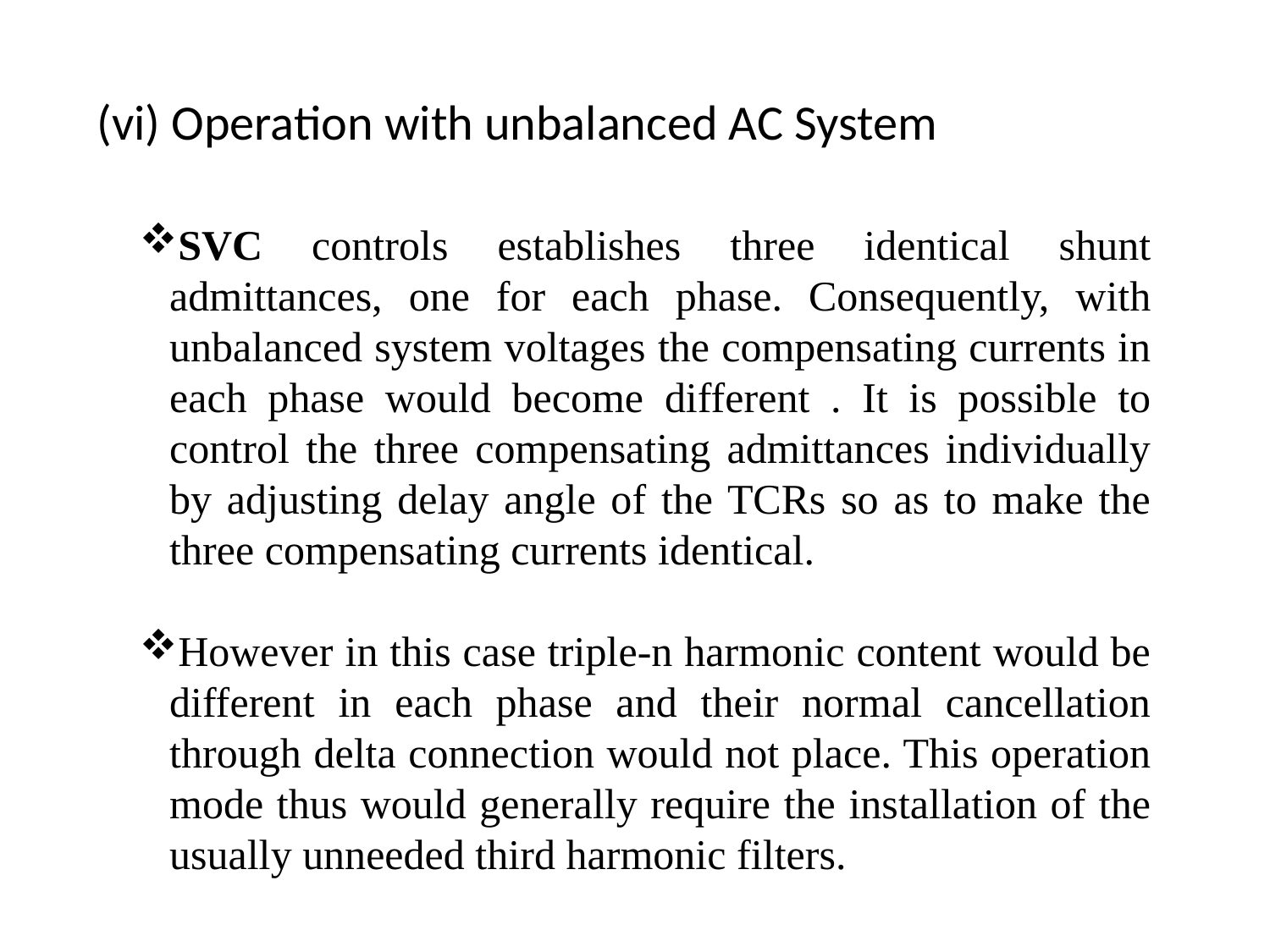

(vi) Operation with unbalanced AC System
SVC controls establishes three identical shunt admittances, one for each phase. Consequently, with unbalanced system voltages the compensating currents in each phase would become different . It is possible to control the three compensating admittances individually by adjusting delay angle of the TCRs so as to make the three compensating currents identical.

However in this case triple-n harmonic content would be different in each phase and their normal cancellation through delta connection would not place. This operation mode thus would generally require the installation of the usually unneeded third harmonic filters.